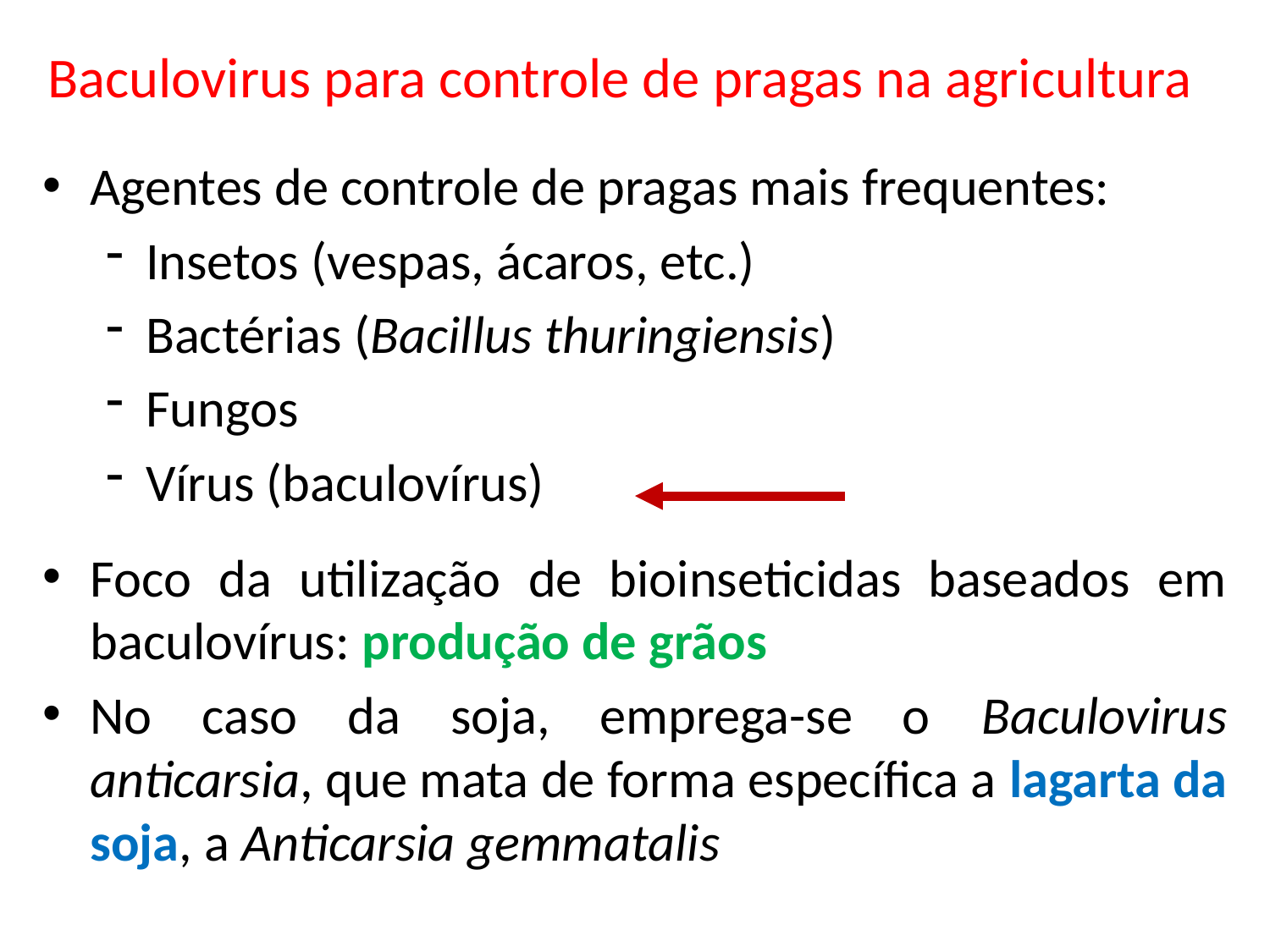

# Baculovirus para controle de pragas na agricultura
Agentes de controle de pragas mais frequentes:
Insetos (vespas, ácaros, etc.)
Bactérias (Bacillus thuringiensis)
Fungos
Vírus (baculovírus)
Foco da utilização de bioinseticidas baseados em baculovírus: produção de grãos
No caso da soja, emprega-se o Baculovirus anticarsia, que mata de forma específica a lagarta da soja, a Anticarsia gemmatalis